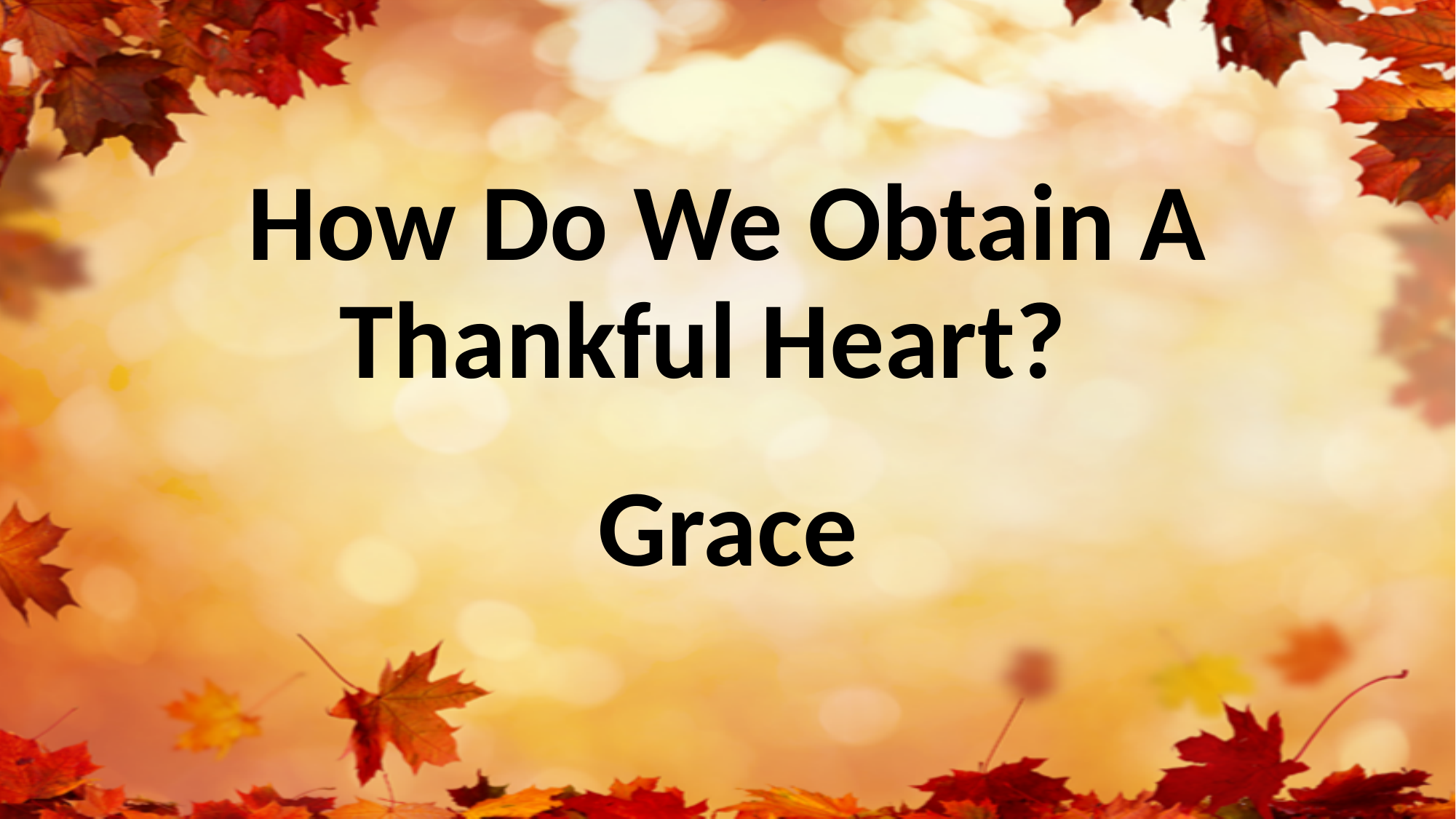

#
How Do We Obtain A Thankful Heart?

Grace